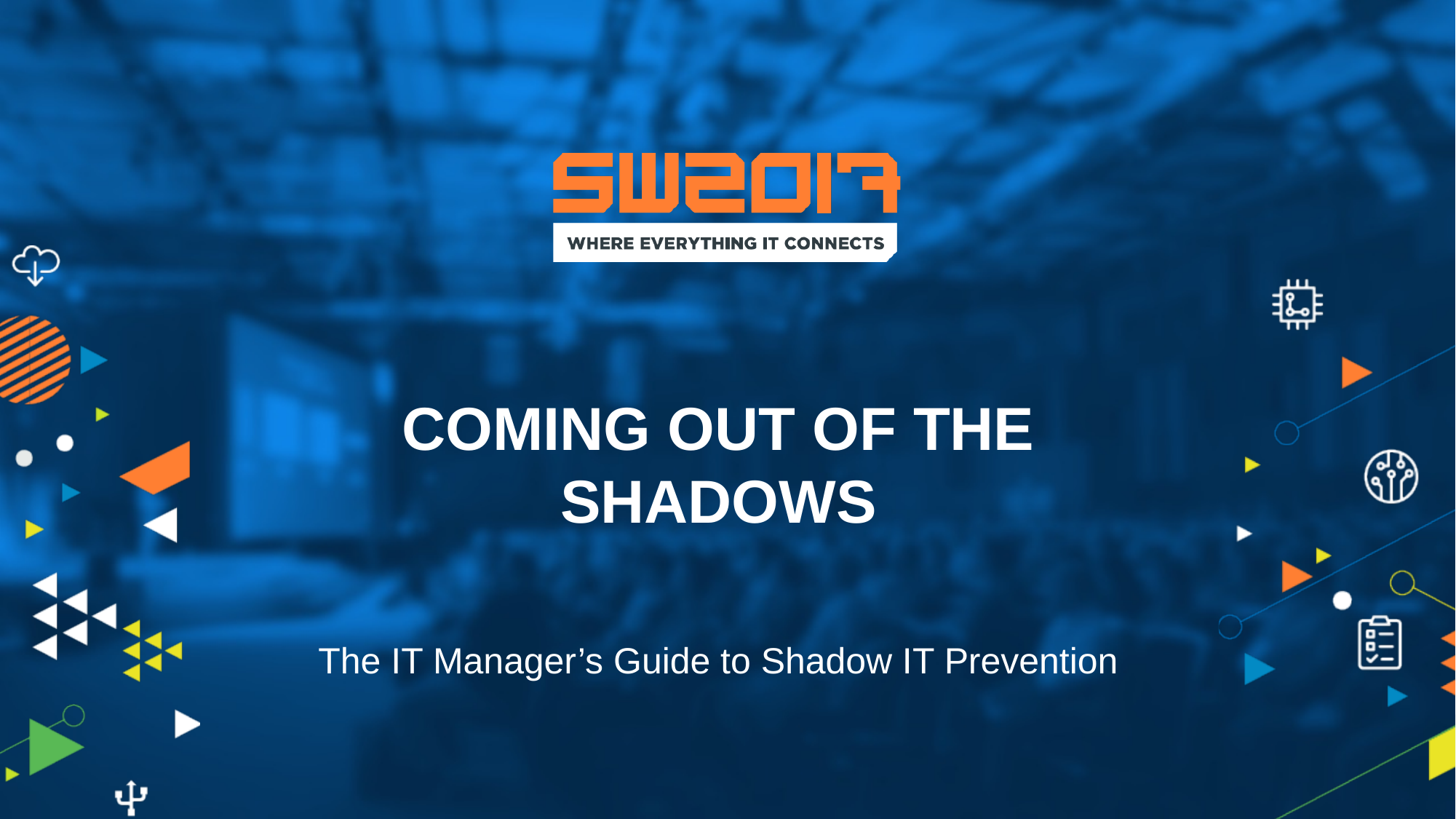

# Coming out of the Shadows
The IT Manager’s Guide to Shadow IT Prevention